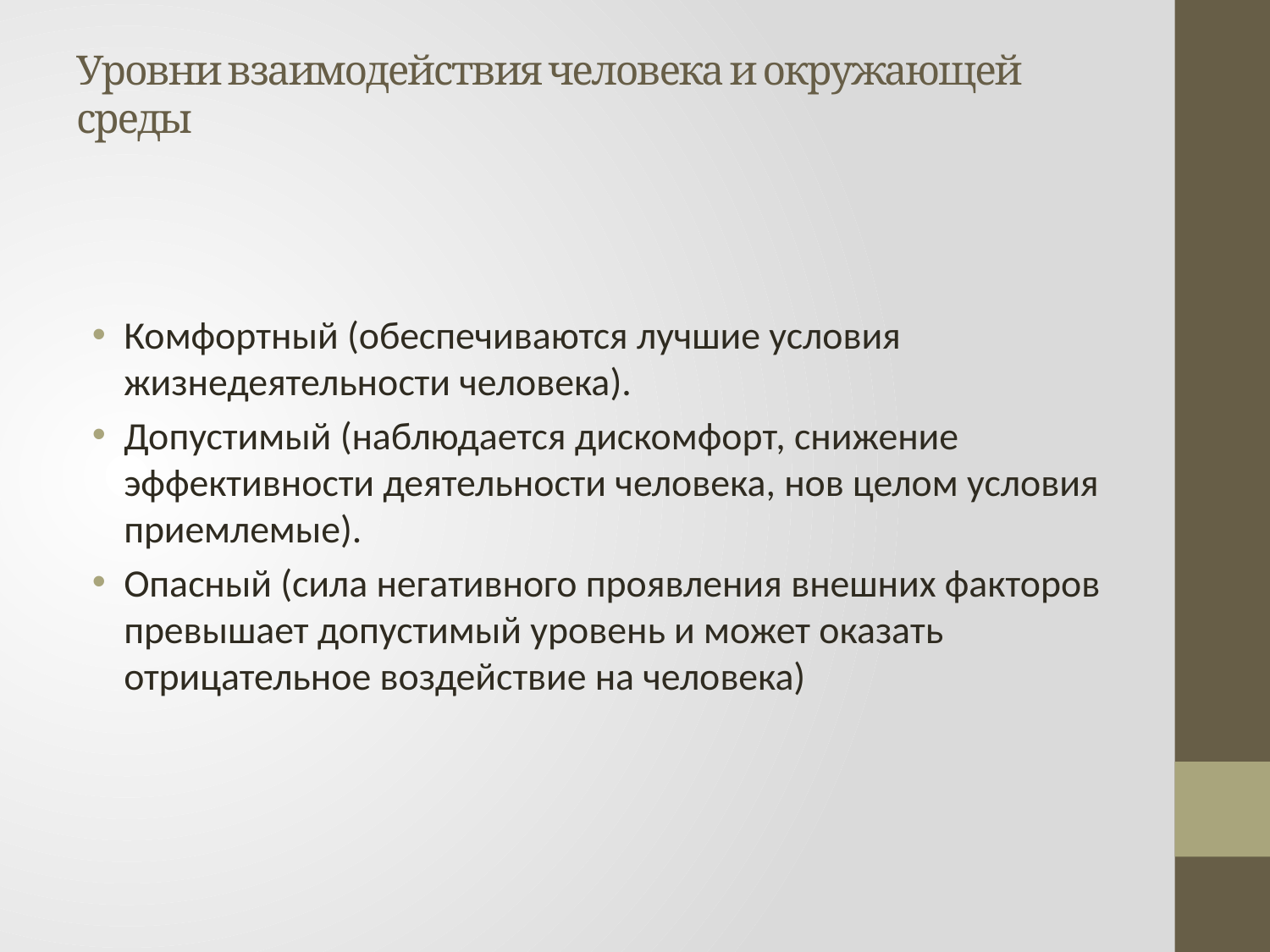

# Уровни взаимодействия человека и окружающей среды
Комфортный (обеспечиваются лучшие условия жизнедеятельности человека).
Допустимый (наблюдается дискомфорт, снижение эффективности деятельности человека, нов целом условия приемлемые).
Опасный (сила негативного проявления внешних факторов превышает допустимый уровень и может оказать отрицательное воздействие на человека)